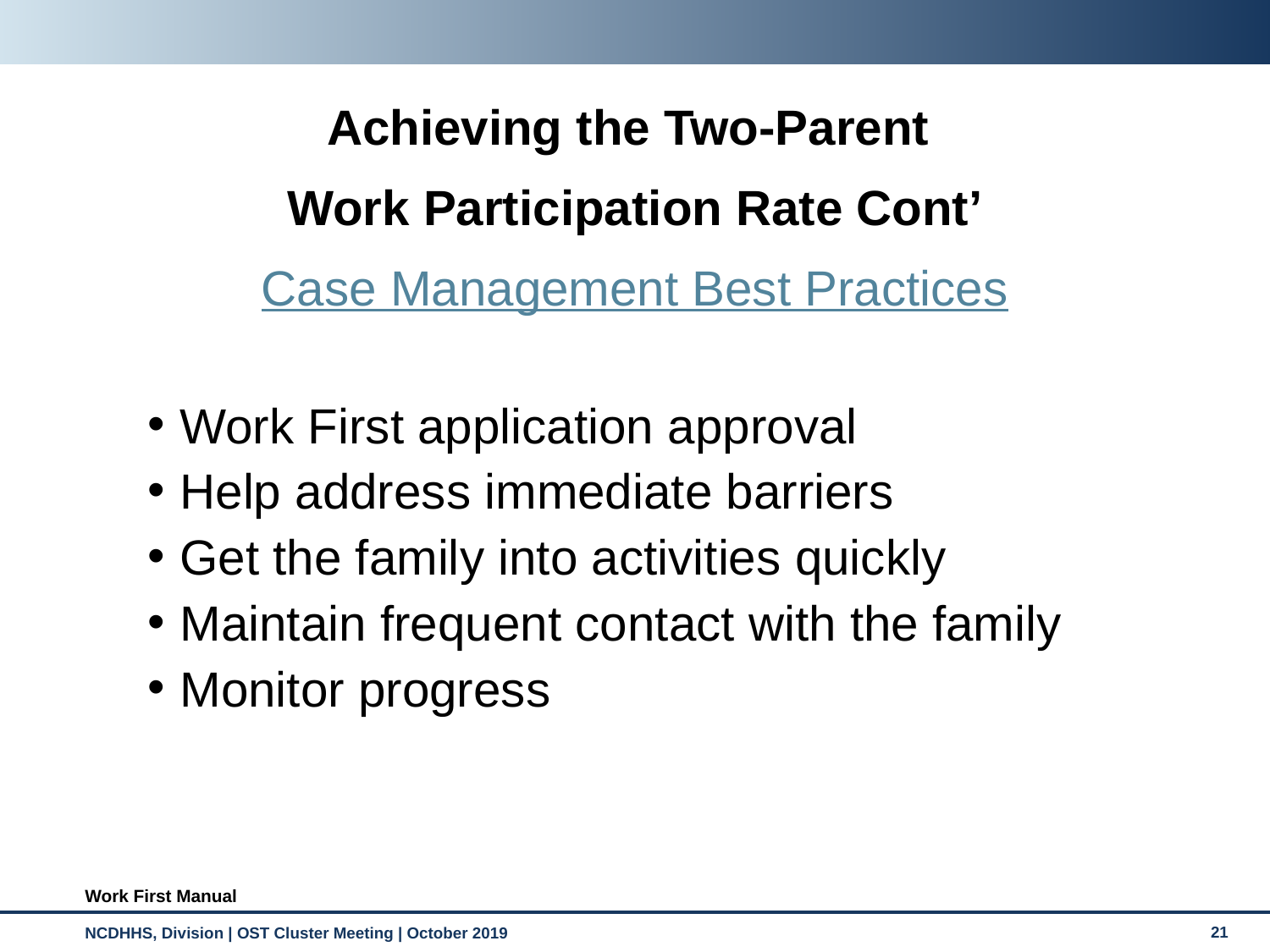

Achieving the Two-Parent
Work Participation Rate Cont’
Case Management Best Practices

Work First application approval
Help address immediate barriers
Get the family into activities quickly
Maintain frequent contact with the family
Monitor progress

Work First Manual